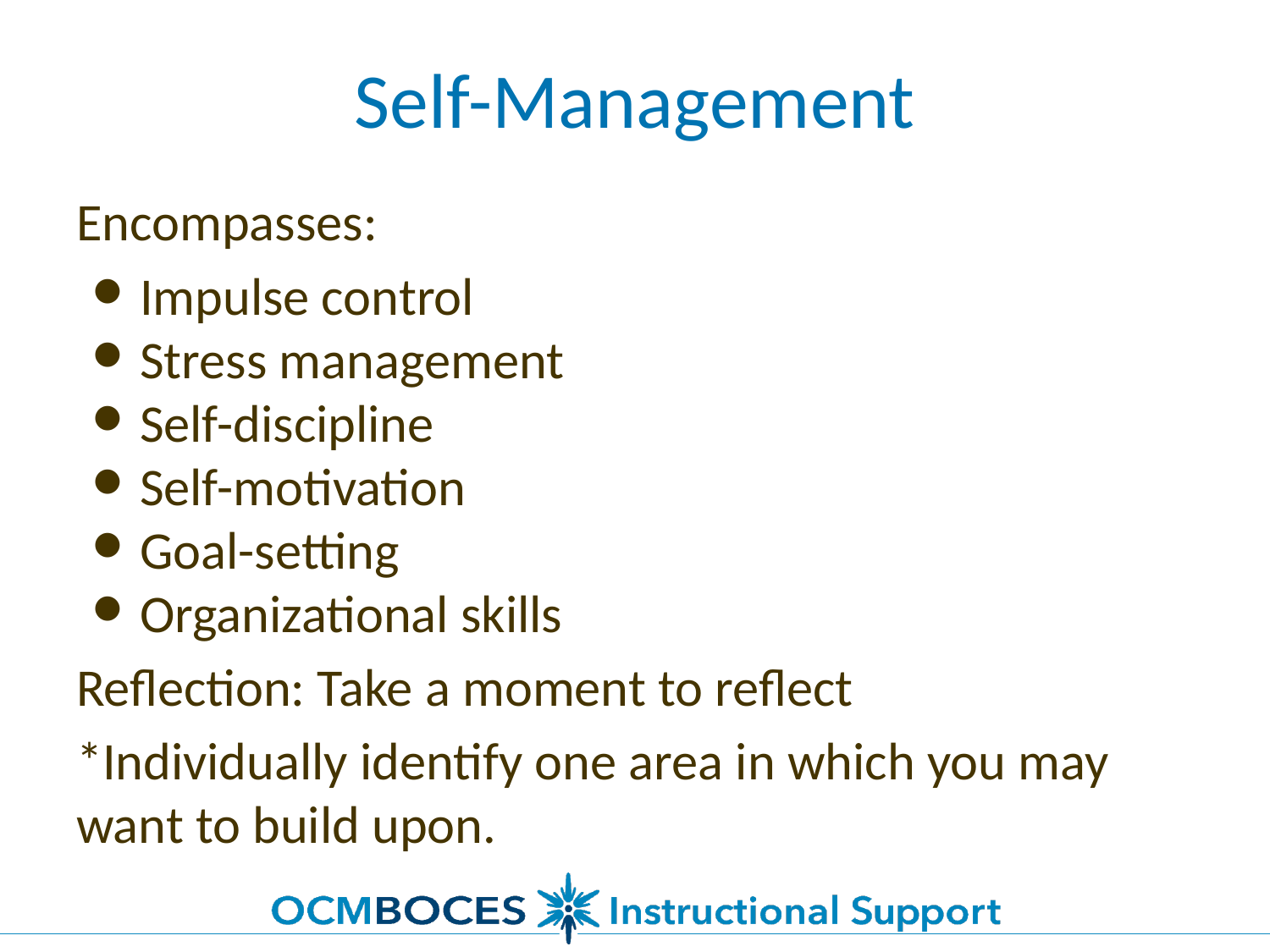

# Self-Management
Encompasses:
Impulse control
Stress management
Self-discipline
Self-motivation
Goal-setting
Organizational skills
Reflection: Take a moment to reflect
*Individually identify one area in which you may want to build upon.